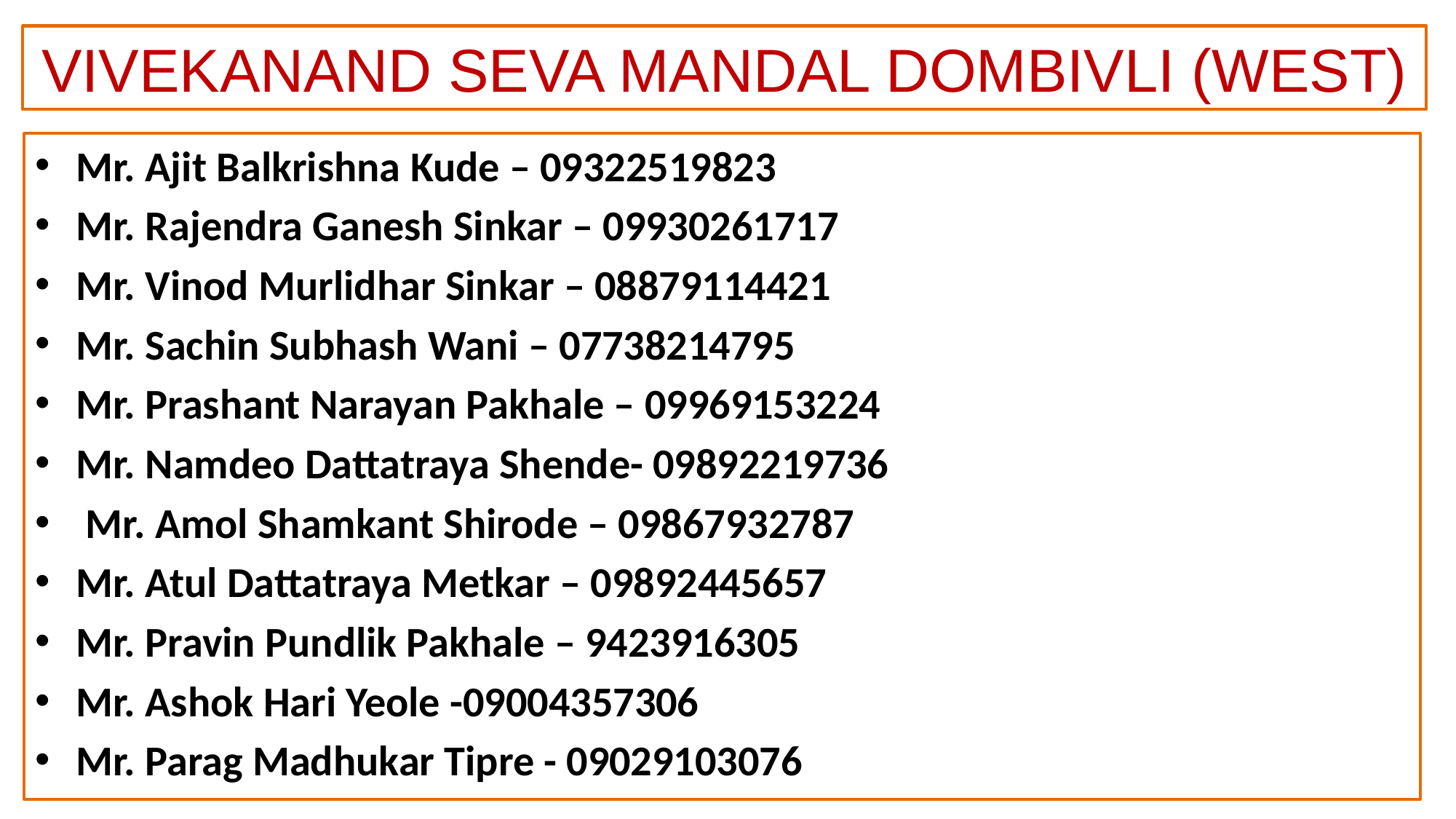

VIVEKANAND SEVA MANDAL DOMBIVLI (WEST)
#
Mr. Ajit Balkrishna Kude – 09322519823
Mr. Rajendra Ganesh Sinkar – 09930261717
Mr. Vinod Murlidhar Sinkar – 08879114421
Mr. Sachin Subhash Wani – 07738214795
Mr. Prashant Narayan Pakhale – 09969153224
Mr. Namdeo Dattatraya Shende- 09892219736
 Mr. Amol Shamkant Shirode – 09867932787
Mr. Atul Dattatraya Metkar – 09892445657
Mr. Pravin Pundlik Pakhale – 9423916305
Mr. Ashok Hari Yeole -09004357306
Mr. Parag Madhukar Tipre - 09029103076